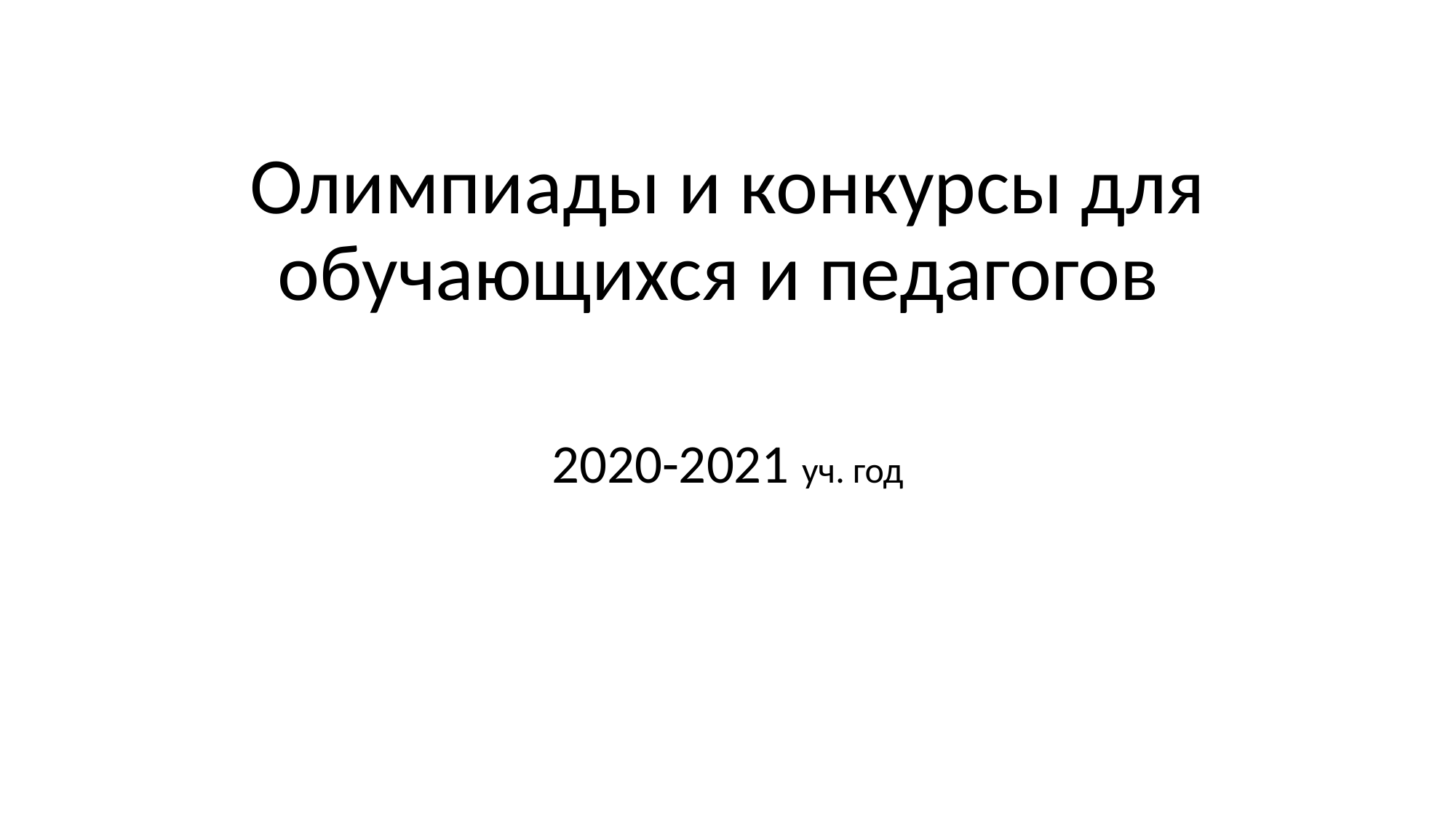

# Олимпиады и конкурсы для обучающихся и педагогов
2020-2021 уч. год